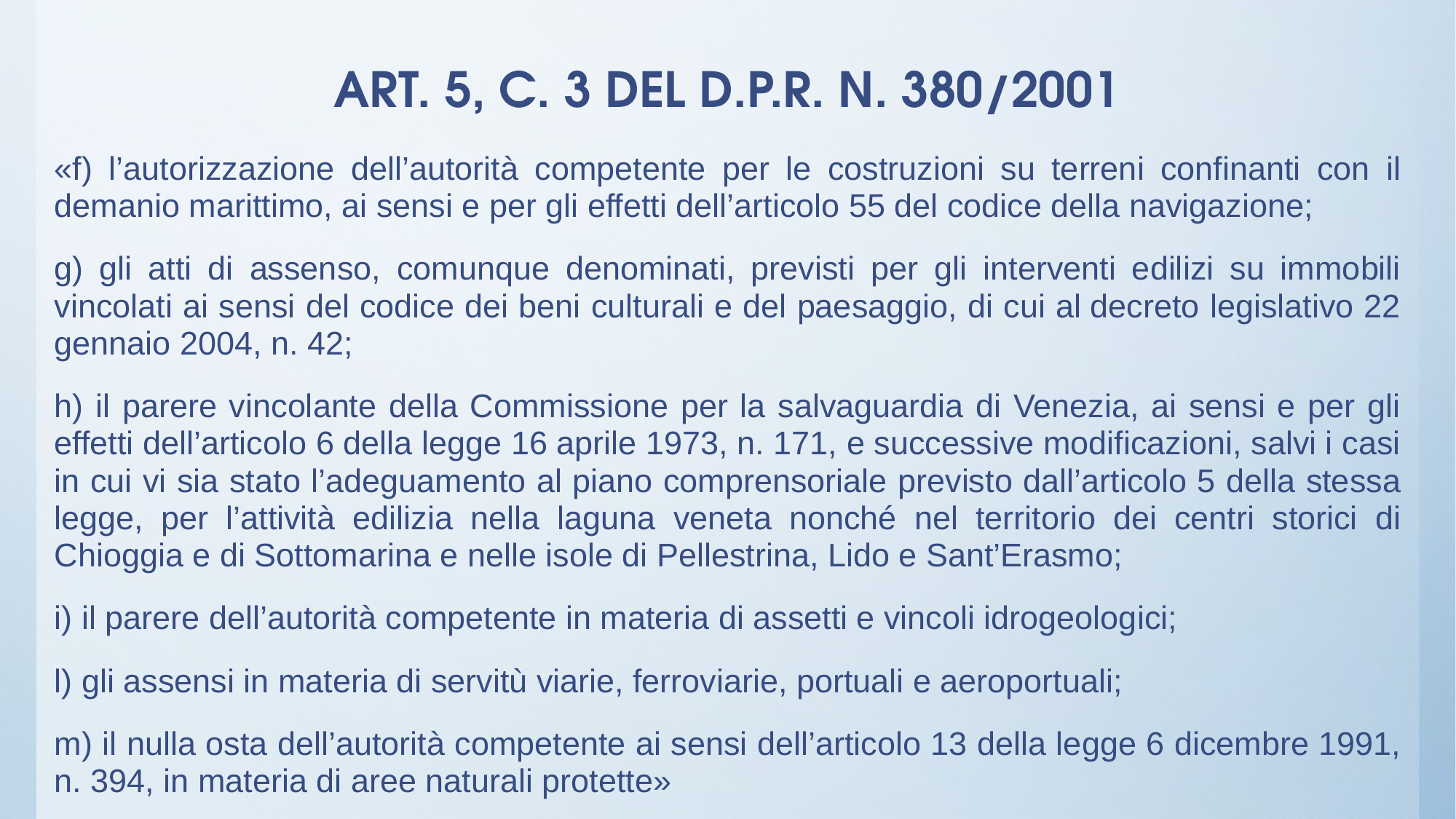

# ART. 5, C. 3 DEL D.P.R. N. 380/2001
«f) l’autorizzazione dell’autorità competente per le costruzioni su terreni confinanti con il demanio marittimo, ai sensi e per gli effetti dell’articolo 55 del codice della navigazione;
g) gli atti di assenso, comunque denominati, previsti per gli interventi edilizi su immobili vincolati ai sensi del codice dei beni culturali e del paesaggio, di cui al decreto legislativo 22 gennaio 2004, n. 42;
h) il parere vincolante della Commissione per la salvaguardia di Venezia, ai sensi e per gli effetti dell’articolo 6 della legge 16 aprile 1973, n. 171, e successive modificazioni, salvi i casi in cui vi sia stato l’adeguamento al piano comprensoriale previsto dall’articolo 5 della stessa legge, per l’attività edilizia nella laguna veneta nonché nel territorio dei centri storici di Chioggia e di Sottomarina e nelle isole di Pellestrina, Lido e Sant’Erasmo;
i) il parere dell’autorità competente in materia di assetti e vincoli idrogeologici;
l) gli assensi in materia di servitù viarie, ferroviarie, portuali e aeroportuali;
m) il nulla osta dell’autorità competente ai sensi dell’articolo 13 della legge 6 dicembre 1991, n. 394, in materia di aree naturali protette»